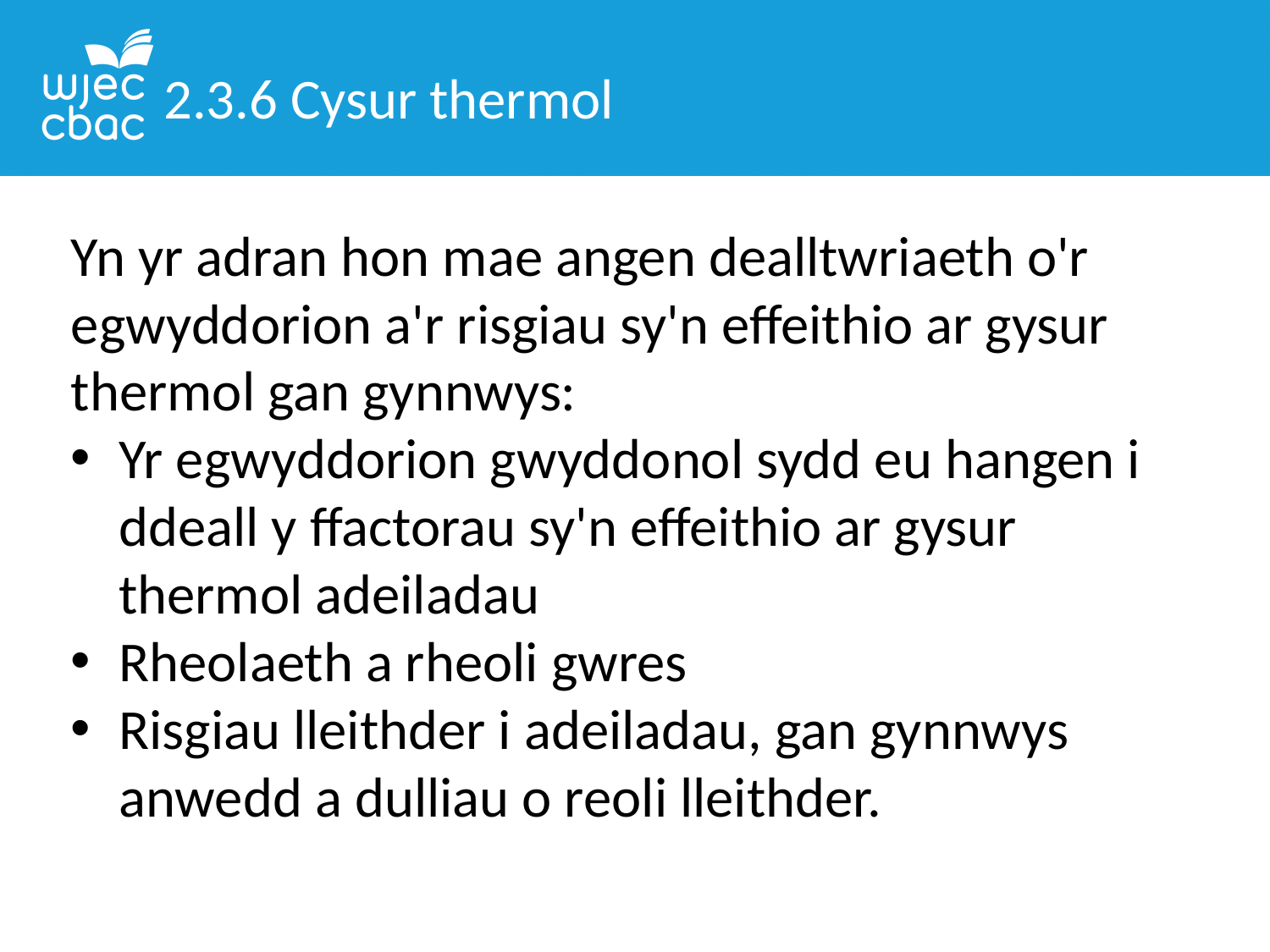

2.3.6 Cysur thermol
Yn yr adran hon mae angen dealltwriaeth o'r egwyddorion a'r risgiau sy'n effeithio ar gysur thermol gan gynnwys:
Yr egwyddorion gwyddonol sydd eu hangen i ddeall y ffactorau sy'n effeithio ar gysur thermol adeiladau
Rheolaeth a rheoli gwres
Risgiau lleithder i adeiladau, gan gynnwys anwedd a dulliau o reoli lleithder.